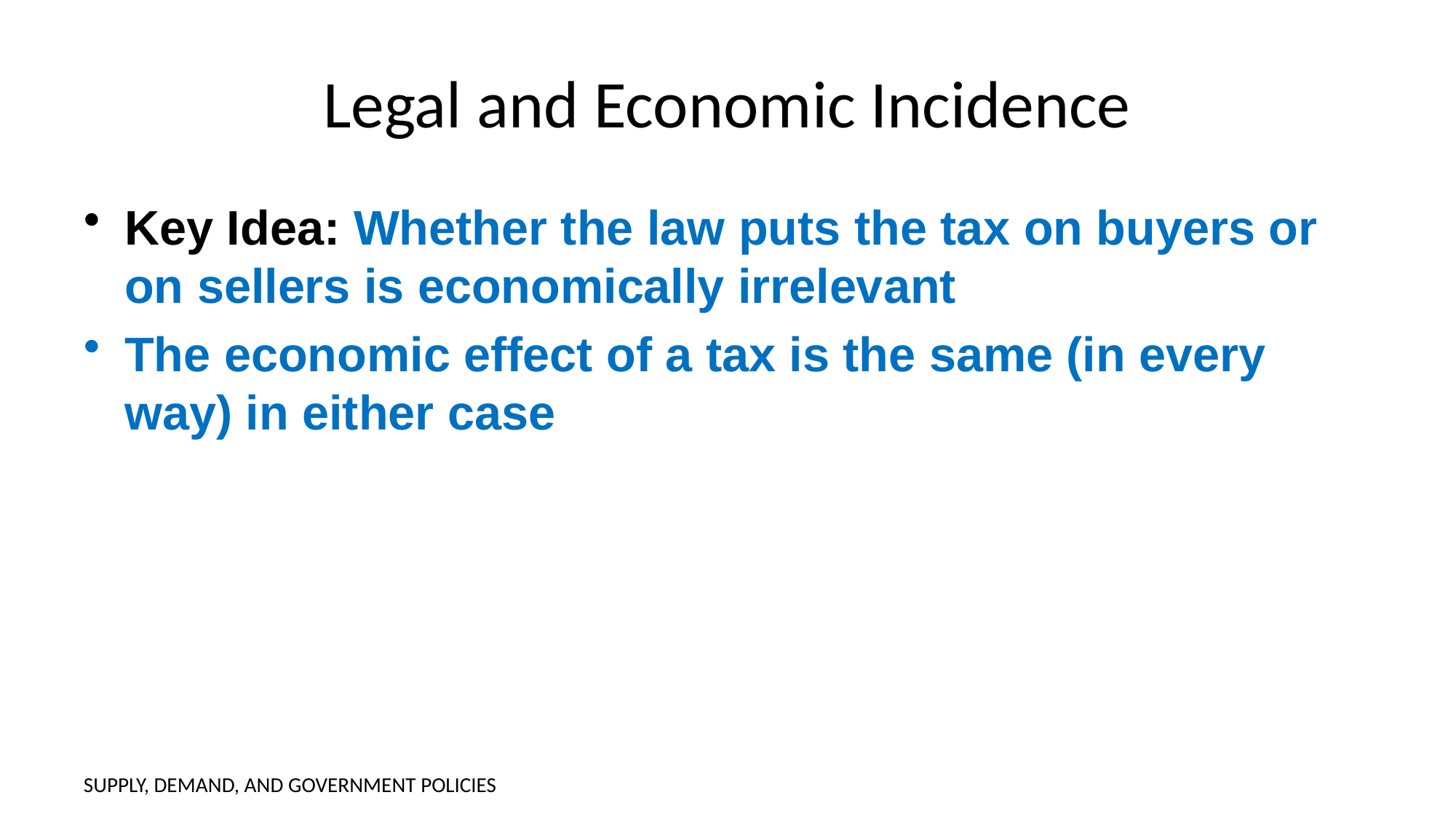

# Legal and Economic Incidence
Key Idea: Whether the law puts the tax on buyers or on sellers is economically irrelevant
The economic effect of a tax is the same (in every way) in either case
SUPPLY, DEMAND, AND GOVERNMENT POLICIES